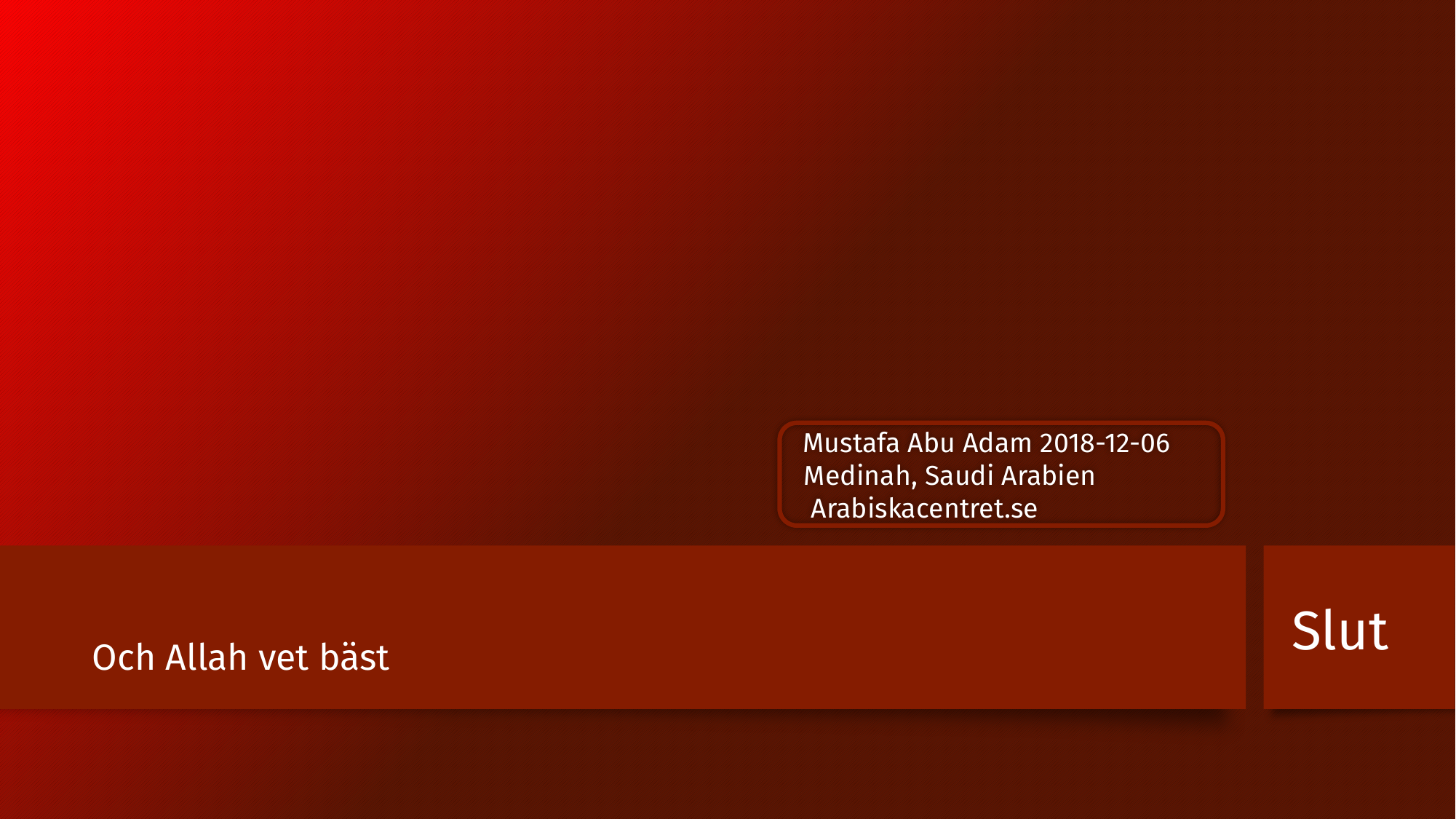

#

Mustafa Abu Adam 2018-12-06
 Medinah, Saudi Arabien                Arabiskacentret.se

Slut
Och Allah vet bäst